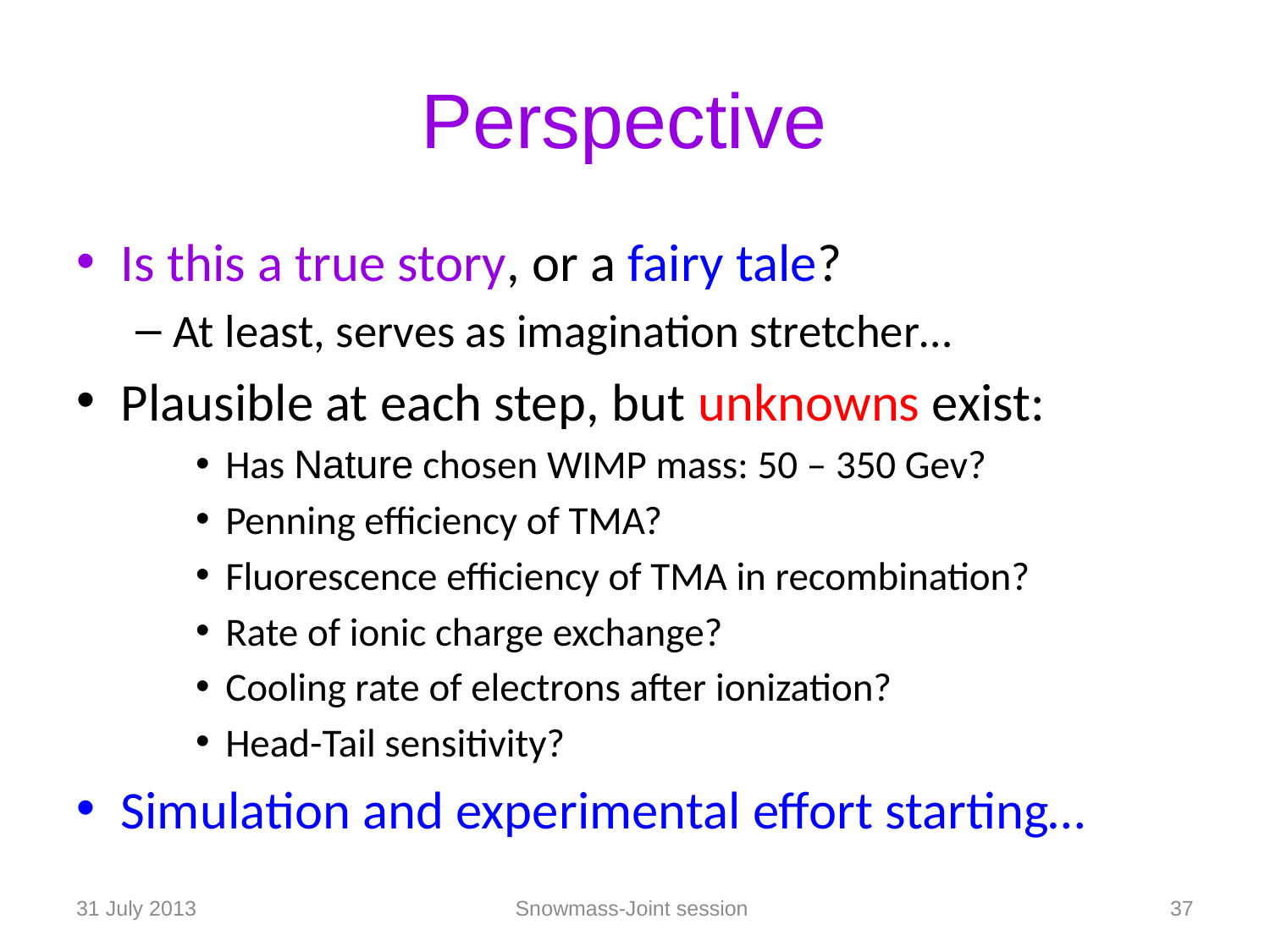

# Perspective
Is this a true story, or a fairy tale?
At least, serves as imagination stretcher…
Plausible at each step, but unknowns exist:
Has Nature chosen WIMP mass: 50 – 350 Gev?
Penning efficiency of TMA?
Fluorescence efficiency of TMA in recombination?
Rate of ionic charge exchange?
Cooling rate of electrons after ionization?
Head-Tail sensitivity?
Simulation and experimental effort starting…

31 July 2013
Snowmass-Joint session
37